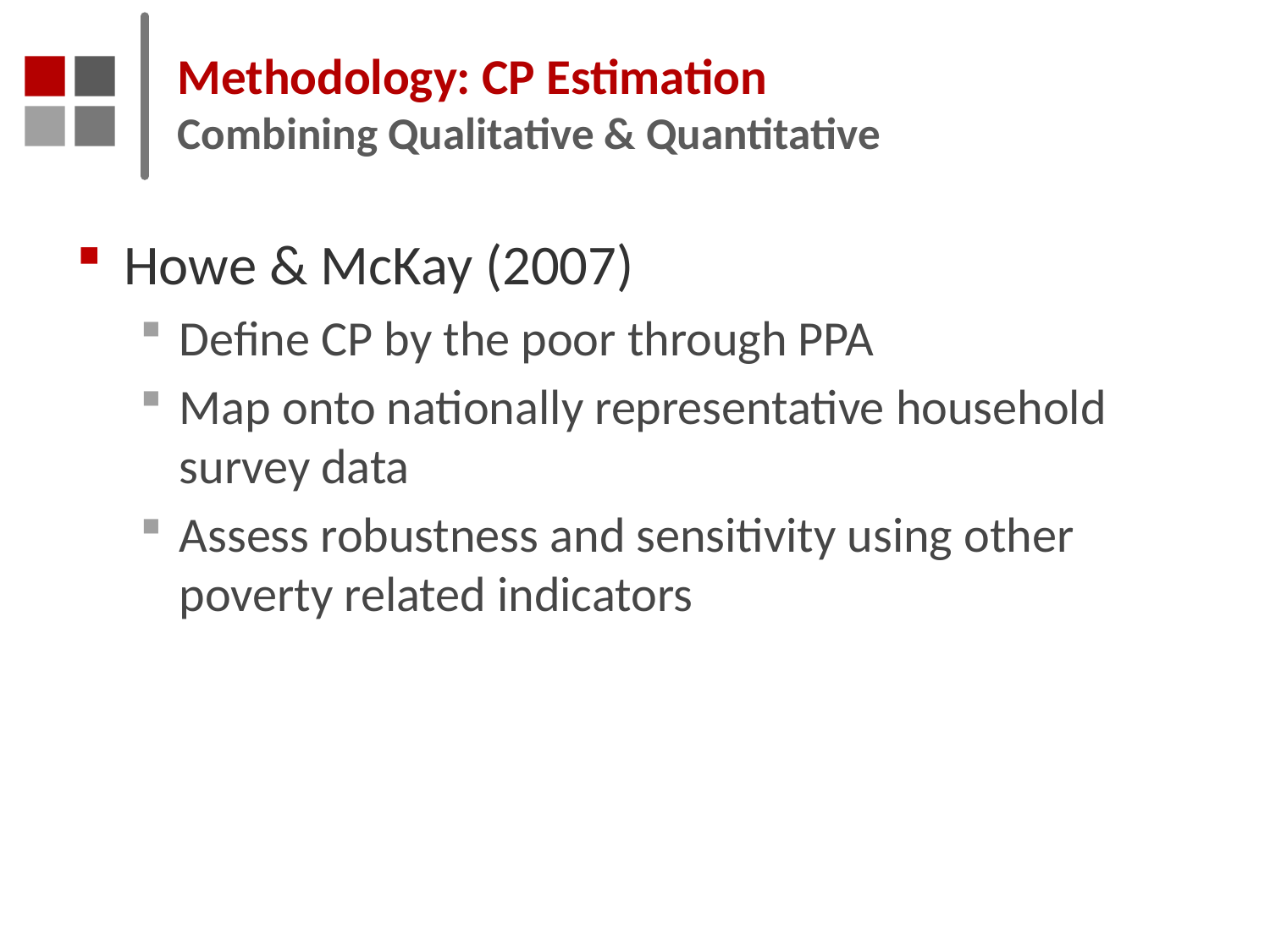

# Methodology: CP Estimation Combining Qualitative & Quantitative
Howe & McKay (2007)
Define CP by the poor through PPA
Map onto nationally representative household survey data
Assess robustness and sensitivity using other poverty related indicators